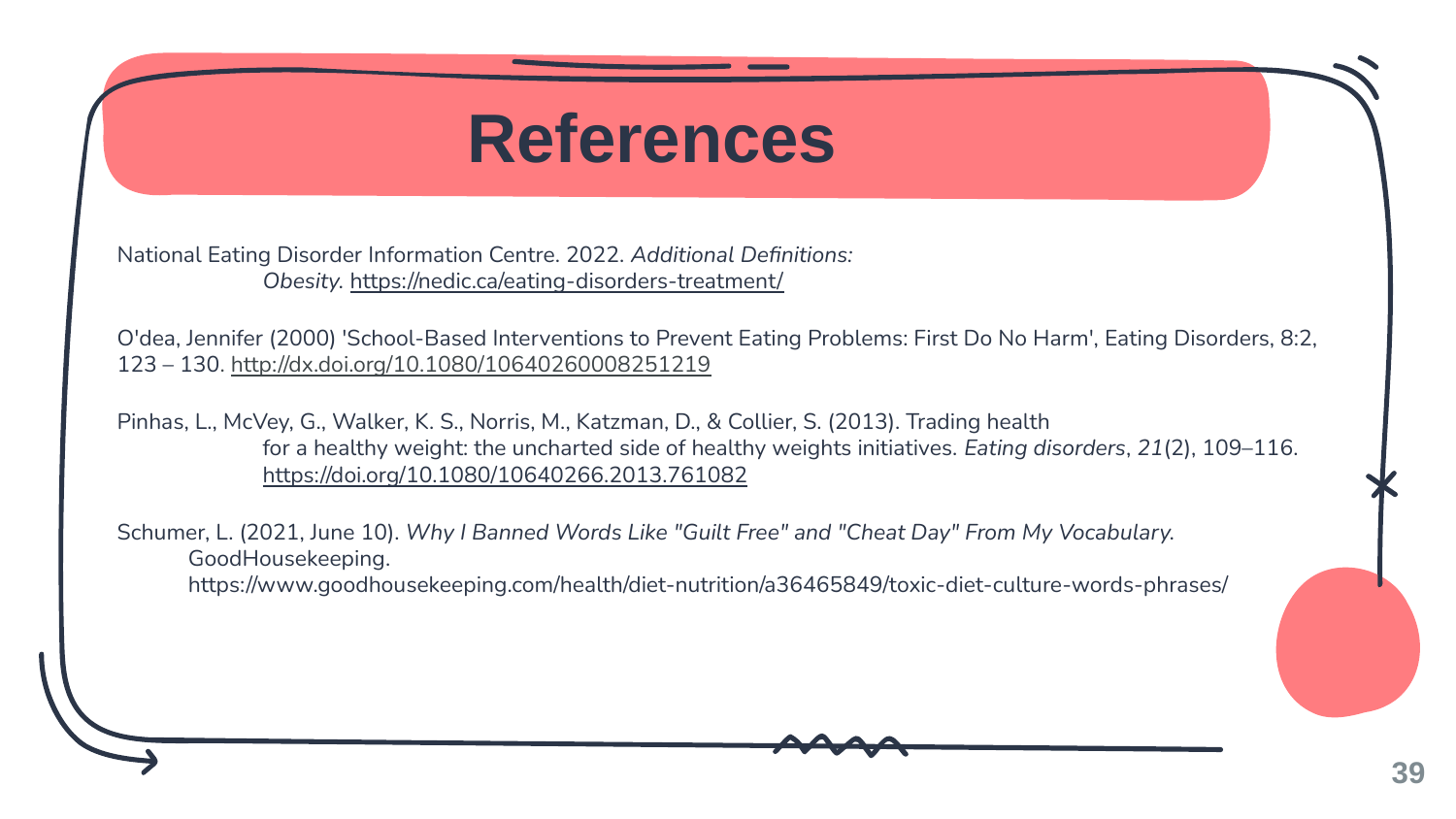

# References
National Eating Disorder Information Centre. 2022. Additional Definitions:
	Obesity. https://nedic.ca/eating-disorders-treatment/

O'dea, Jennifer (2000) 'School-Based Interventions to Prevent Eating Problems: First Do No Harm', Eating Disorders, 8:2, 123 – 130. http://dx.doi.org/10.1080/10640260008251219

Pinhas, L., McVey, G., Walker, K. S., Norris, M., Katzman, D., & Collier, S. (2013). Trading health
	for a healthy weight: the uncharted side of healthy weights initiatives. Eating disorders, 21(2), 109–116. 	https://doi.org/10.1080/10640266.2013.761082

Schumer, L. (2021, June 10). Why I Banned Words Like "Guilt Free" and "Cheat Day" From My Vocabulary. GoodHousekeeping.
	https://www.goodhousekeeping.com/health/diet-nutrition/a36465849/toxic-diet-culture-words-phrases/

39